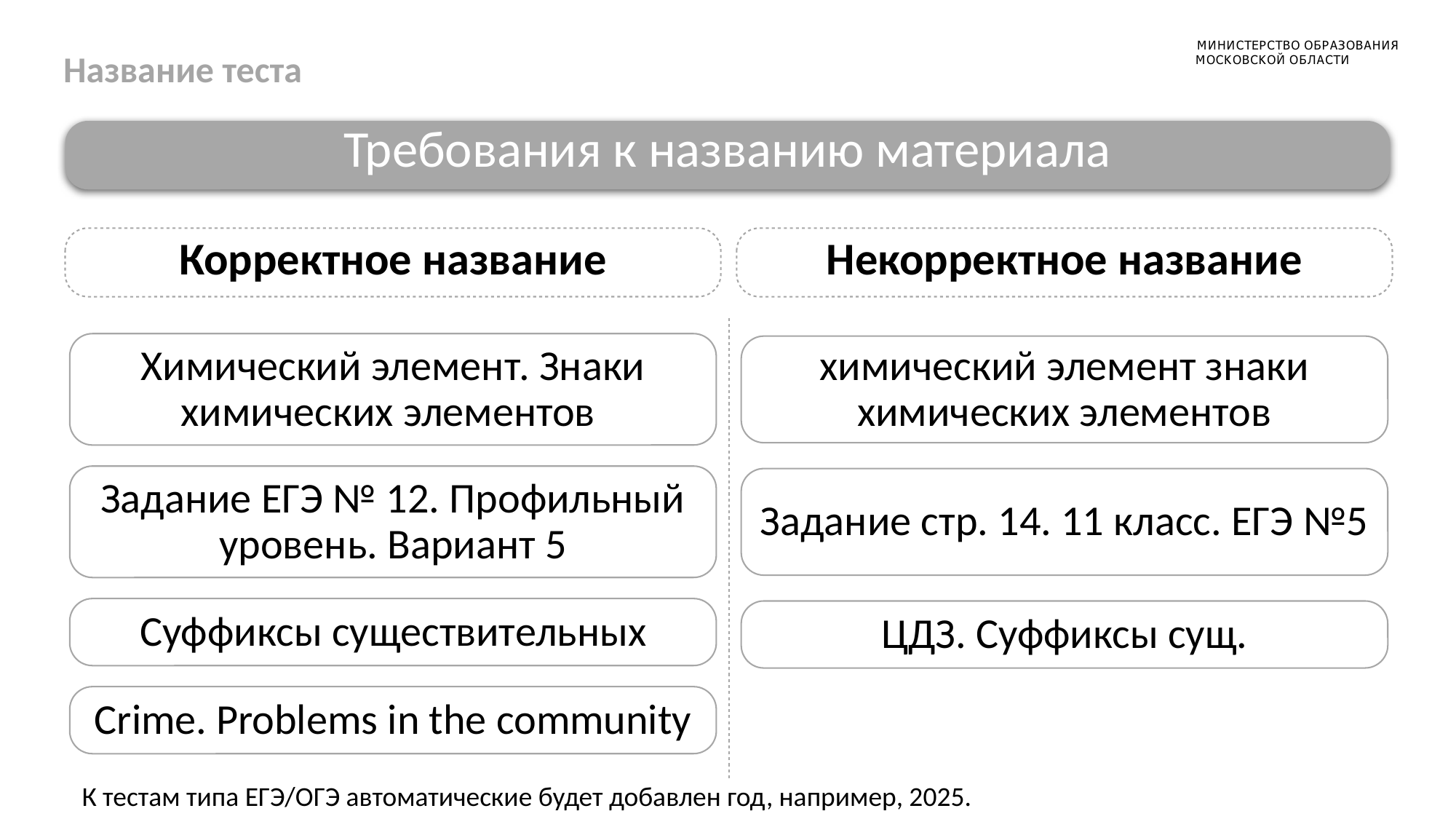

МИНИСТЕРСТВО ОБРАЗОВАНИЯ  МОСКОВСКОЙ ОБЛАСТИ
Название теста
Требования к названию материала
Корректное название
Некорректное название

Химический элемент. Знаки химических элементов
химический элемент знаки химических элементов
Задание ЕГЭ № 12. Профильный уровень. Вариант 5
Задание стр. 14. 11 класс. ЕГЭ №5
Суффиксы существительных
ЦДЗ. Суффиксы сущ.
Crime. Problems in the community
6
К тестам типа ЕГЭ/ОГЭ автоматические будет добавлен год, например, 2025.